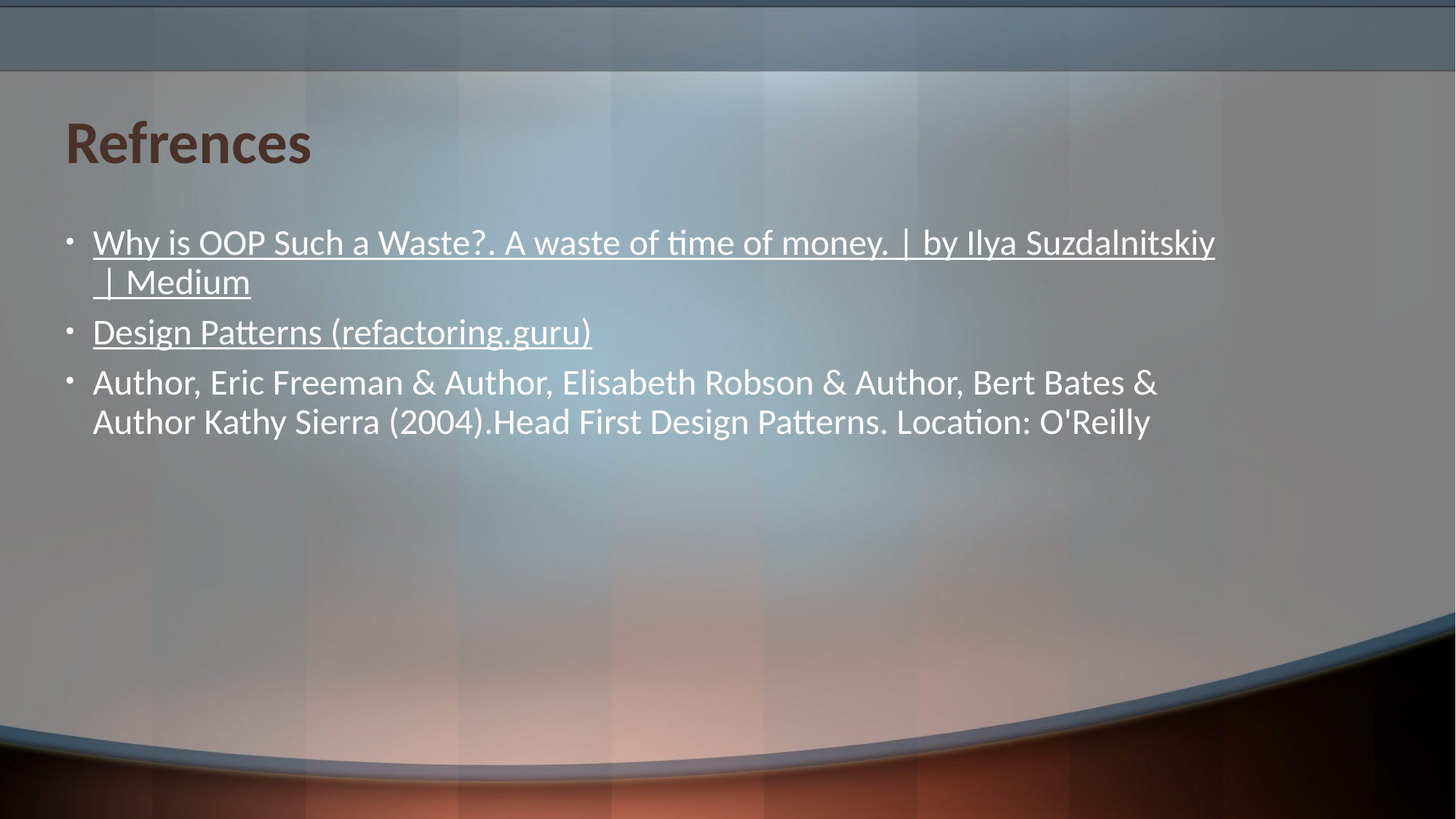

# Refrences
Why is OOP Such a Waste?. A waste of time of money. | by Ilya Suzdalnitskiy | Medium
Design Patterns (refactoring.guru)
Author, Eric Freeman & Author, Elisabeth Robson & Author, Bert Bates & Author Kathy Sierra (2004).Head First Design Patterns. Location: O'Reilly